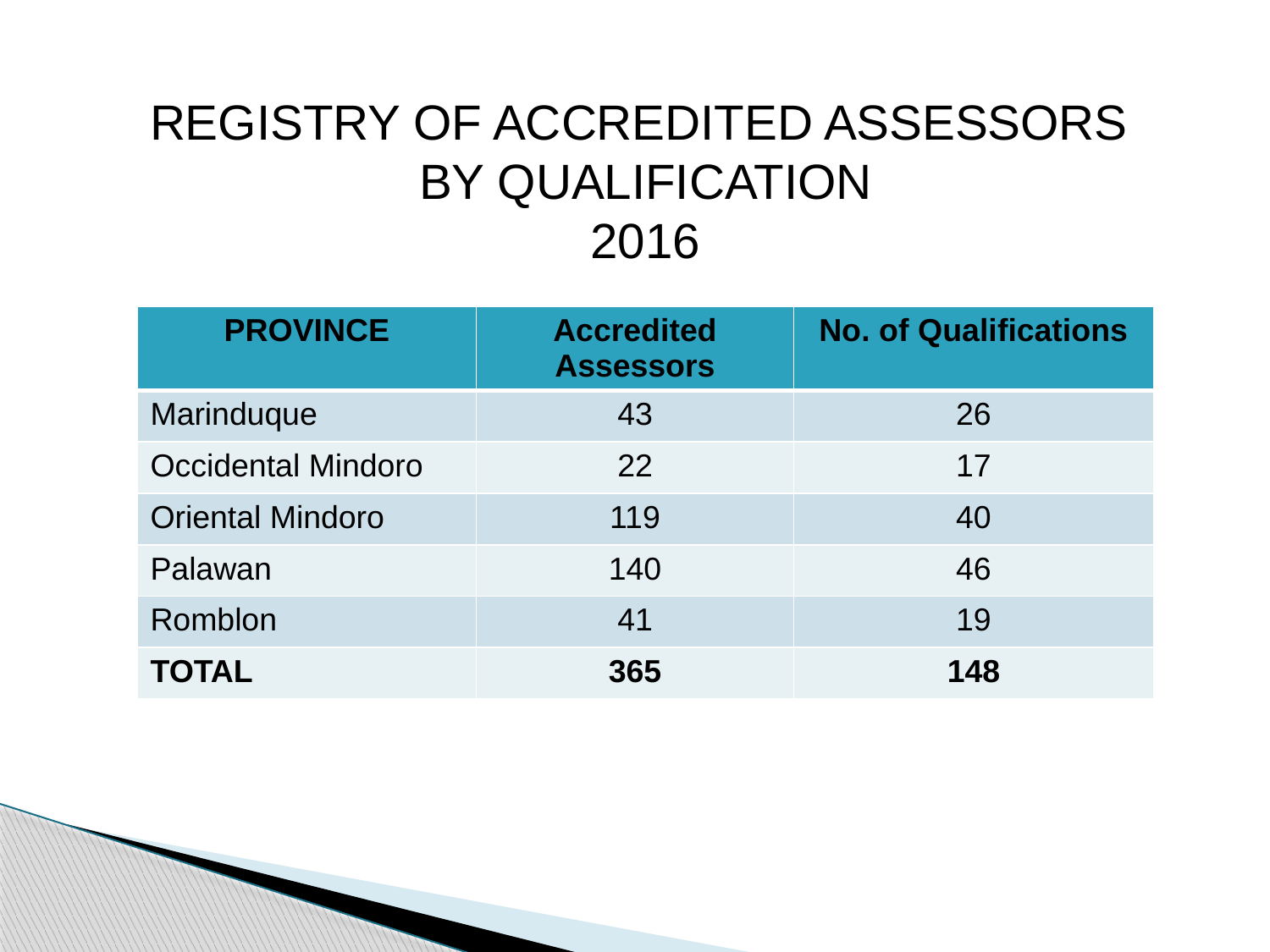

# REGISTRY OF ACCREDITED ASSESSORS BY QUALIFICATION 2016
| PROVINCE | Accredited Assessors | No. of Qualifications |
| --- | --- | --- |
| Marinduque | 43 | 26 |
| Occidental Mindoro | 22 | 17 |
| Oriental Mindoro | 119 | 40 |
| Palawan | 140 | 46 |
| Romblon | 41 | 19 |
| TOTAL | 365 | 148 |